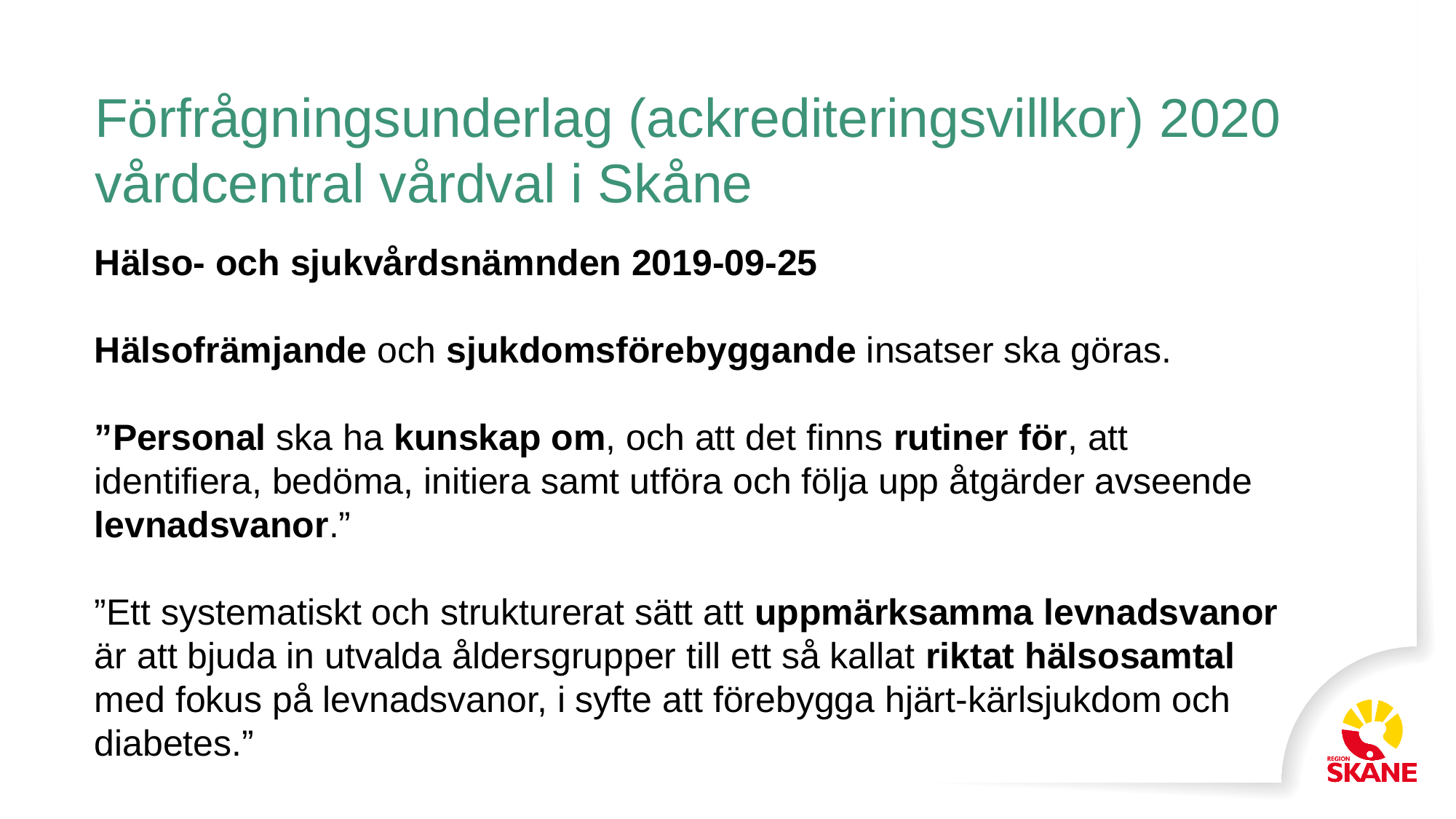

Förfrågningsunderlag (ackrediteringsvillkor) 2020 vårdcentral vårdval i Skåne
Hälso- och sjukvårdsnämnden 2019-09-25

Hälsofrämjande och sjukdomsförebyggande insatser ska göras.

”Personal ska ha kunskap om, och att det finns rutiner för, att identifiera, bedöma, initiera samt utföra och följa upp åtgärder avseende levnadsvanor.”

”Ett systematiskt och strukturerat sätt att uppmärksamma levnadsvanor är att bjuda in utvalda åldersgrupper till ett så kallat riktat hälsosamtal med fokus på levnadsvanor, i syfte att förebygga hjärt-kärlsjukdom och diabetes.”